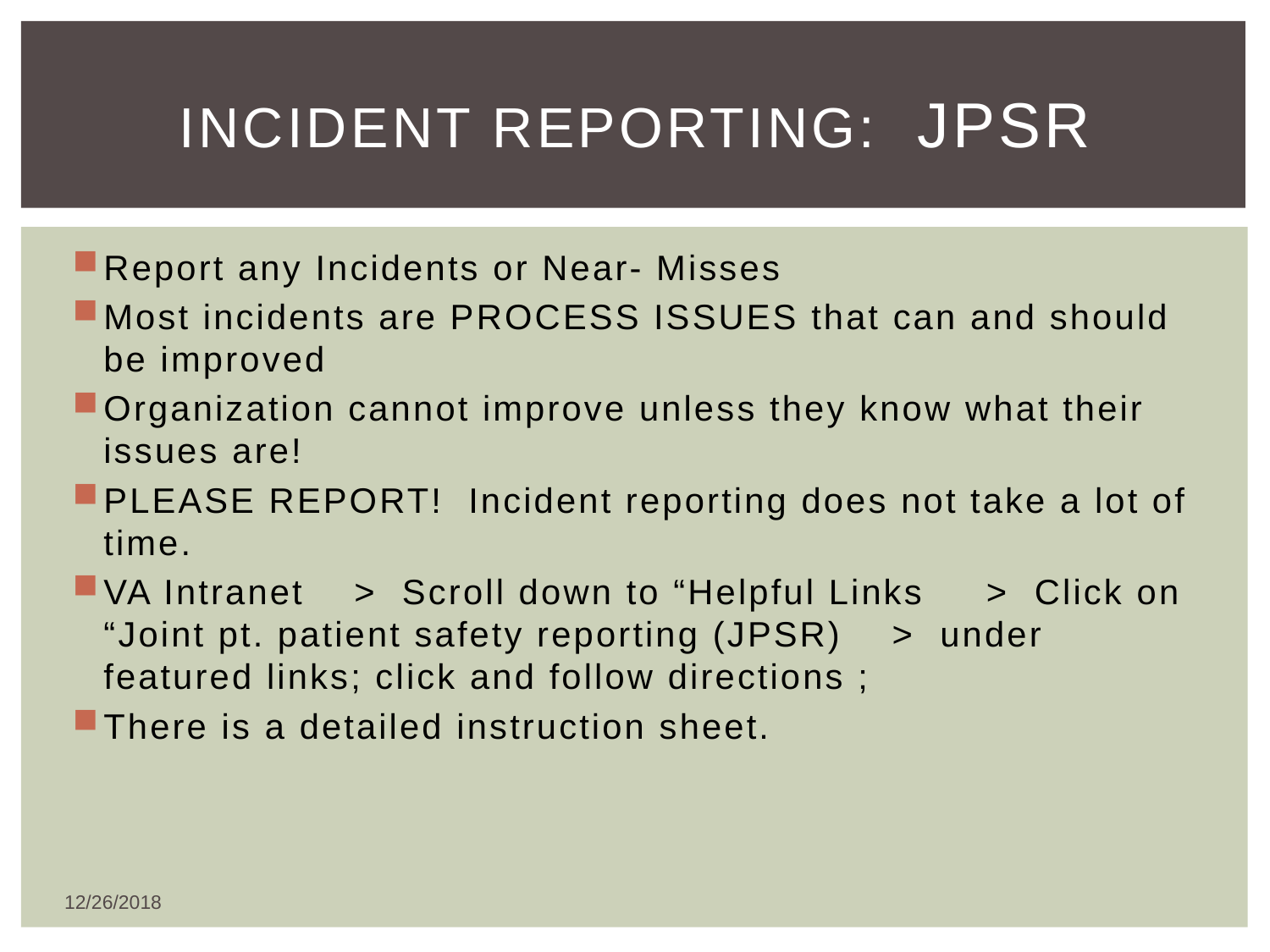

# Incident REPORTING:  JPSR
Report any Incidents or Near- Misses
Most incidents are PROCESS ISSUES that can and should be improved
Organization cannot improve unless they know what their issues are!
PLEASE REPORT!  Incident reporting does not take a lot of time.
VA Intranet    >  Scroll down to “Helpful Links     >  Click on “Joint pt. patient safety reporting (JPSR)    >  under featured links; click and follow directions ;
There is a detailed instruction sheet.

12/26/2018